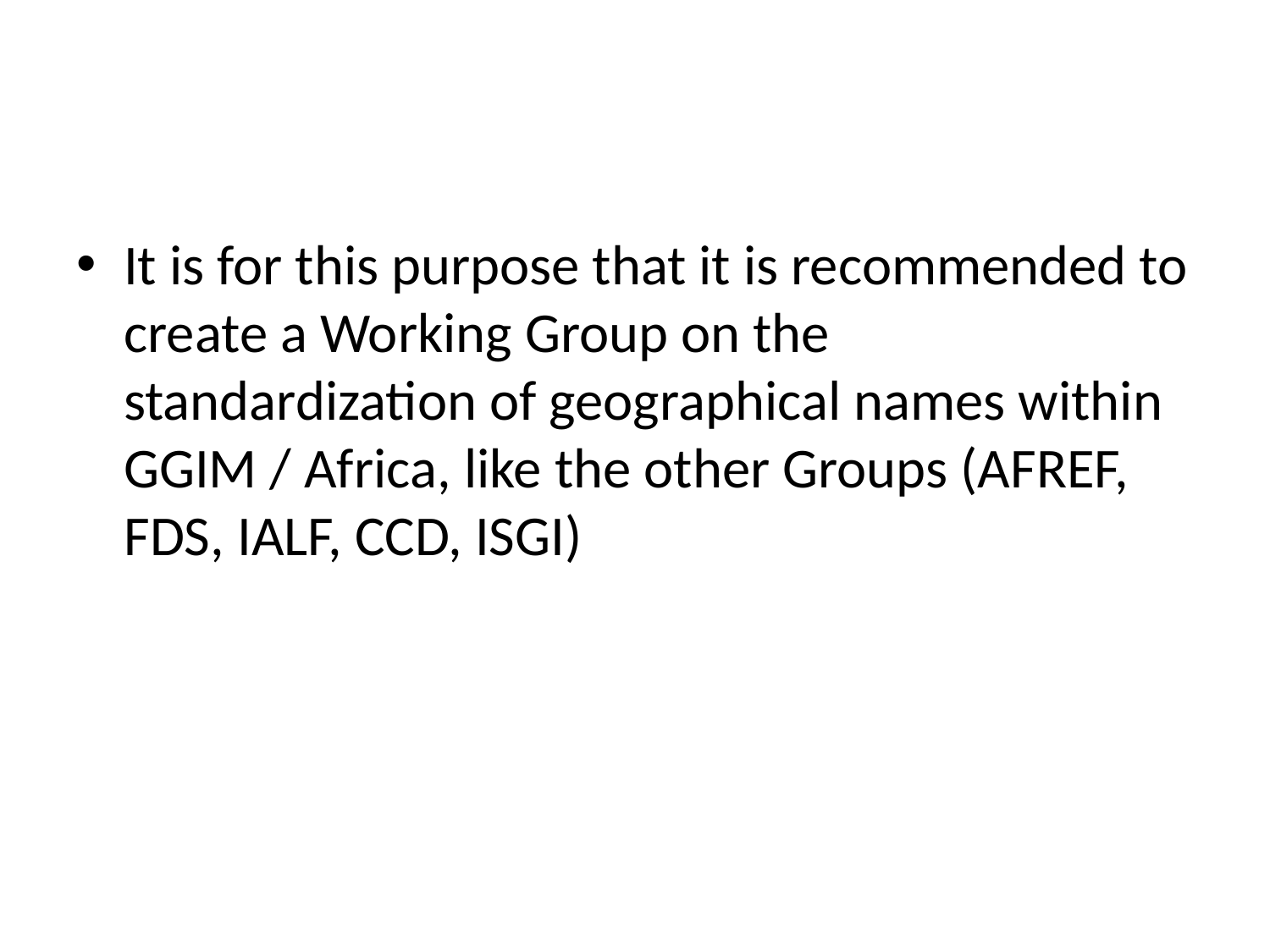

#
It is for this purpose that it is recommended to create a Working Group on the standardization of geographical names within GGIM / Africa, like the other Groups (AFREF, FDS, IALF, CCD, ISGI)